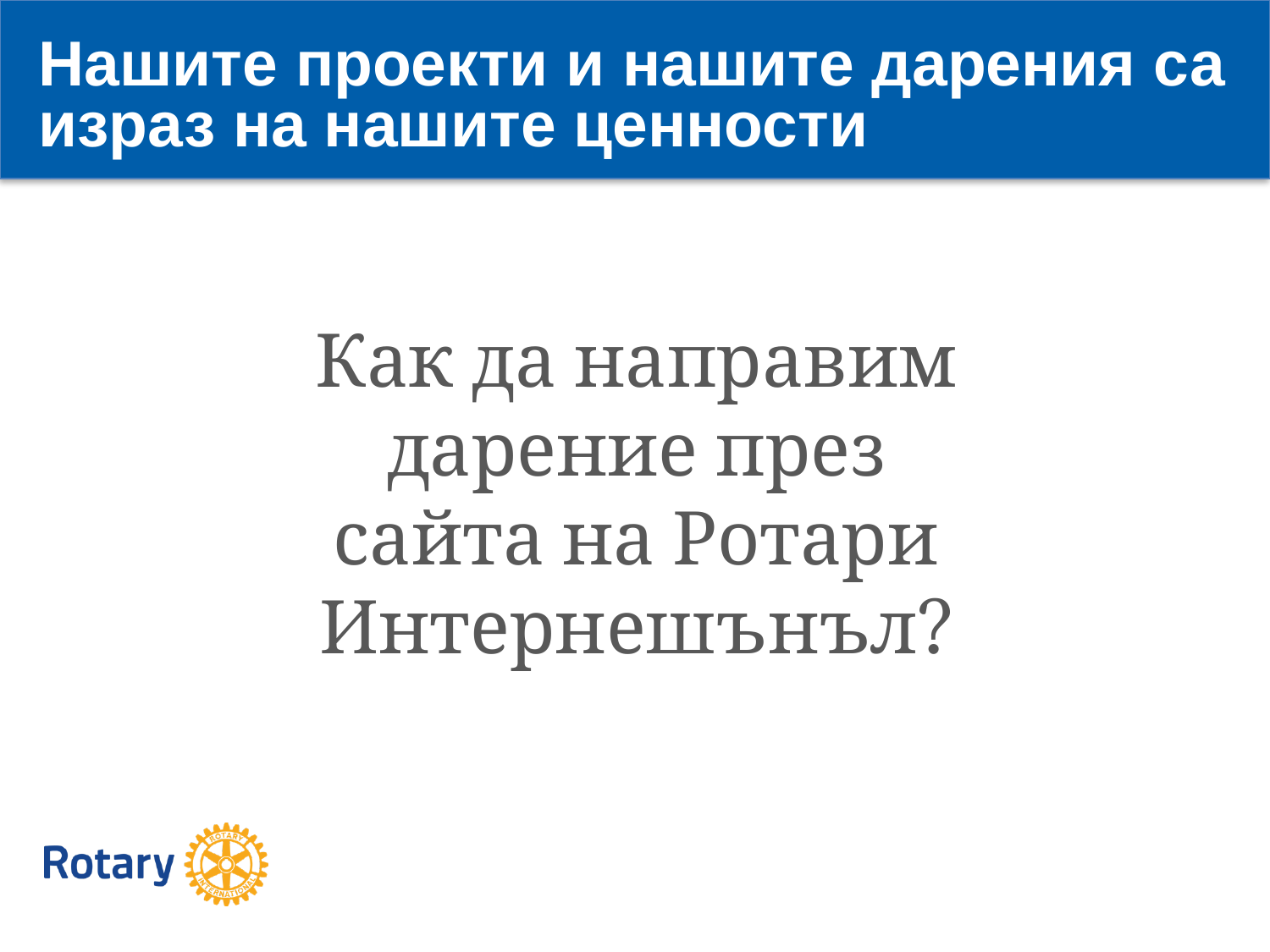

Нашите проекти и нашите дарения са израз на нашите ценности
Как да направим дарение през сайта на Ротари Интернешънъл?